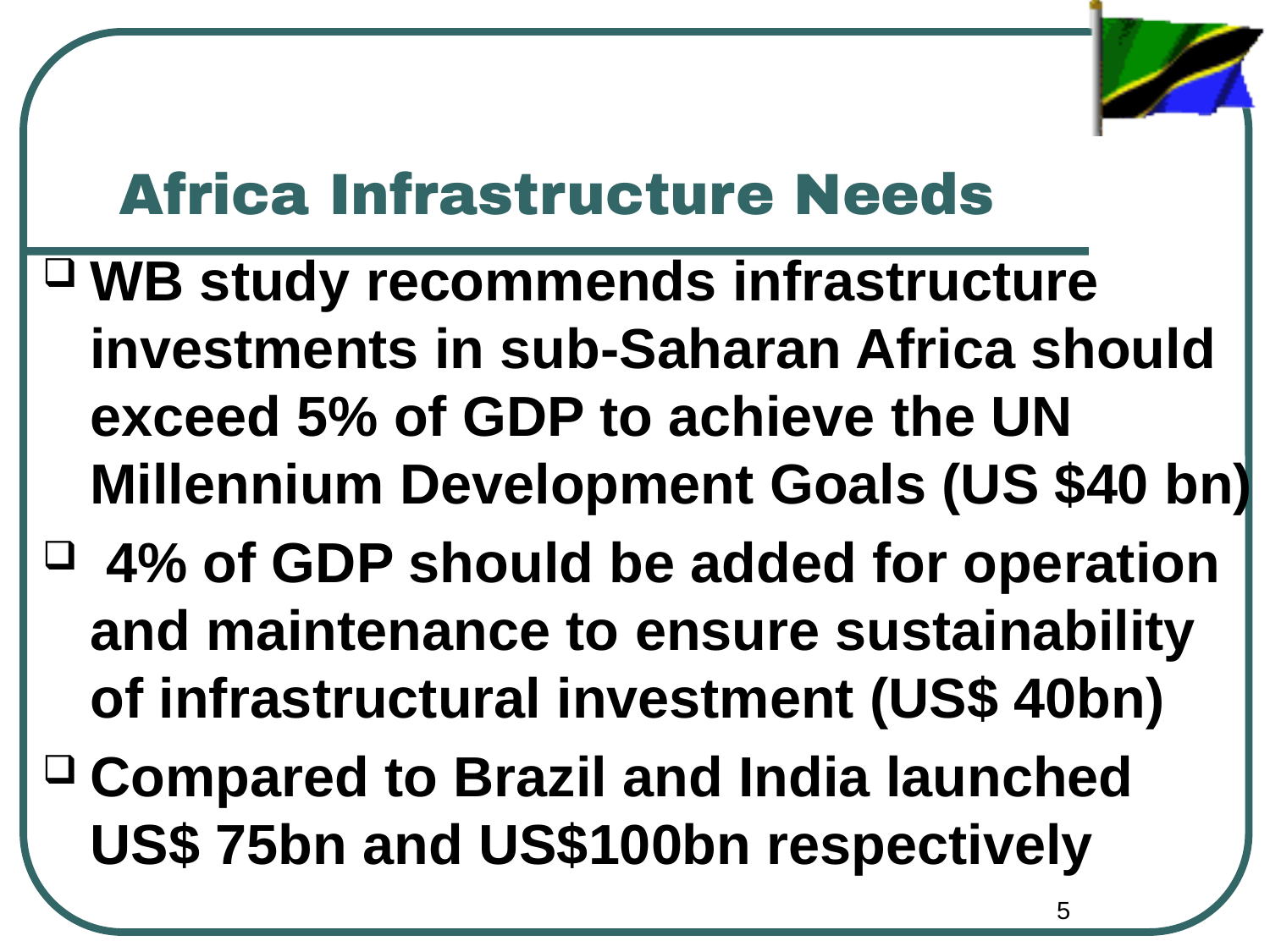

# Africa Infrastructure Needs
WB study recommends infrastructure investments in sub-Saharan Africa should exceed 5% of GDP to achieve the UN Millennium Development Goals (US $40 bn)
 4% of GDP should be added for operation and maintenance to ensure sustainability of infrastructural investment (US$ 40bn)
Compared to Brazil and India launched US$ 75bn and US$100bn respectively

5